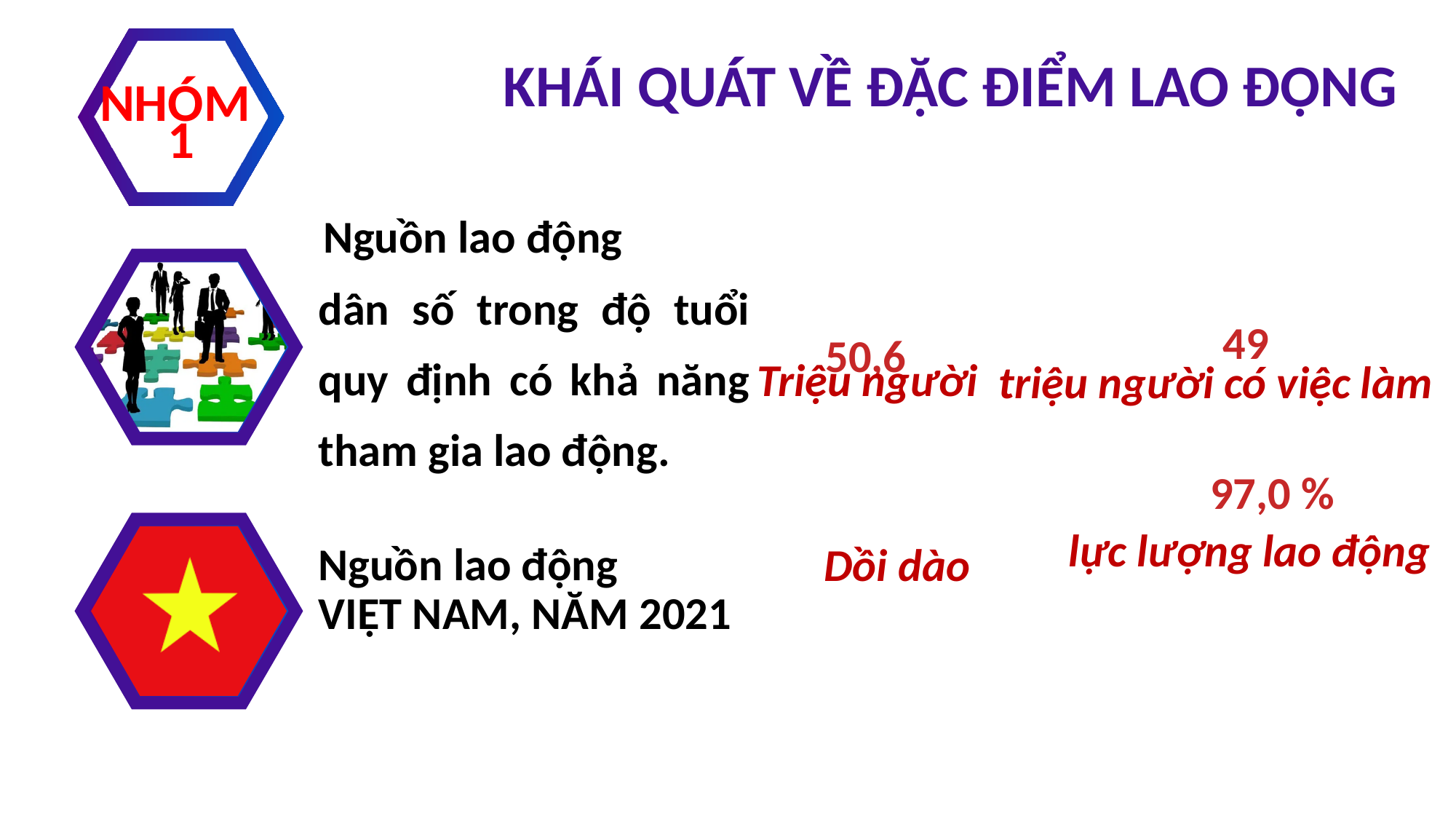

KHÁI QUÁT VỀ ĐẶC ĐIỂM LAO ĐỘNG

NHÓM
1
Nguồn lao động
49
triệu người có việc làm
50,6
Triệu người

dân số trong độ tuổi quy định có khả năng tham gia lao động.
97,0 %

lực lượng lao động

Nguồn lao động
VIỆT NAM, NĂM 2021
Dồi dào